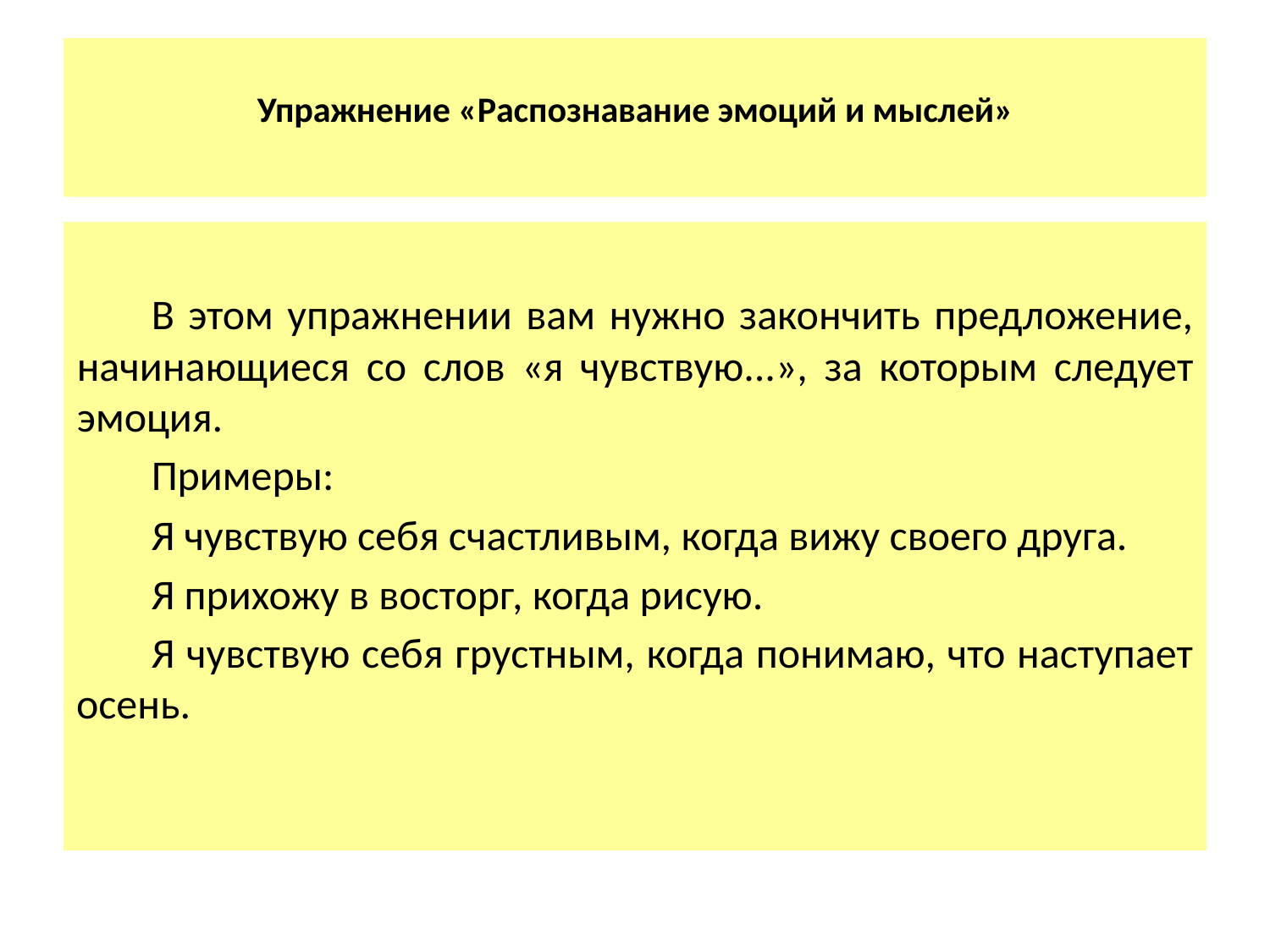

# Упражнение «Распознавание эмоций и мыслей»

В этом упражнении вам нужно закончить предложение, начинающиеся со слов «я чувствую...», за которым следует эмоция.
Примеры:
Я чувствую себя счастливым, когда вижу своего друга.
Я прихожу в восторг, когда рисую.
Я чувствую себя грустным, когда понимаю, что наступает осень.